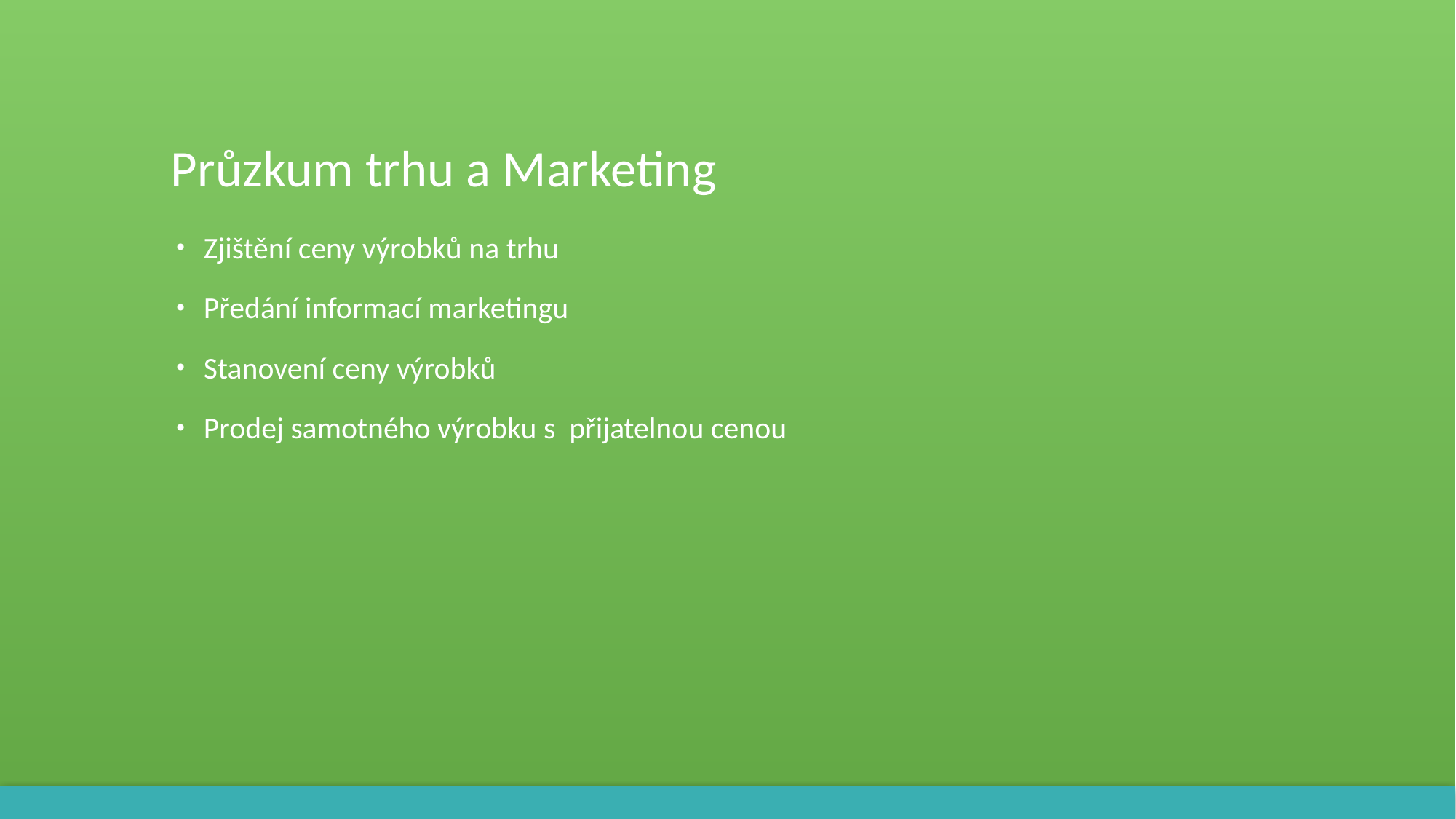

# Průzkum trhu a Marketing
Zjištění ceny výrobků na trhu
Předání informací marketingu
Stanovení ceny výrobků
Prodej samotného výrobku s  přijatelnou cenou